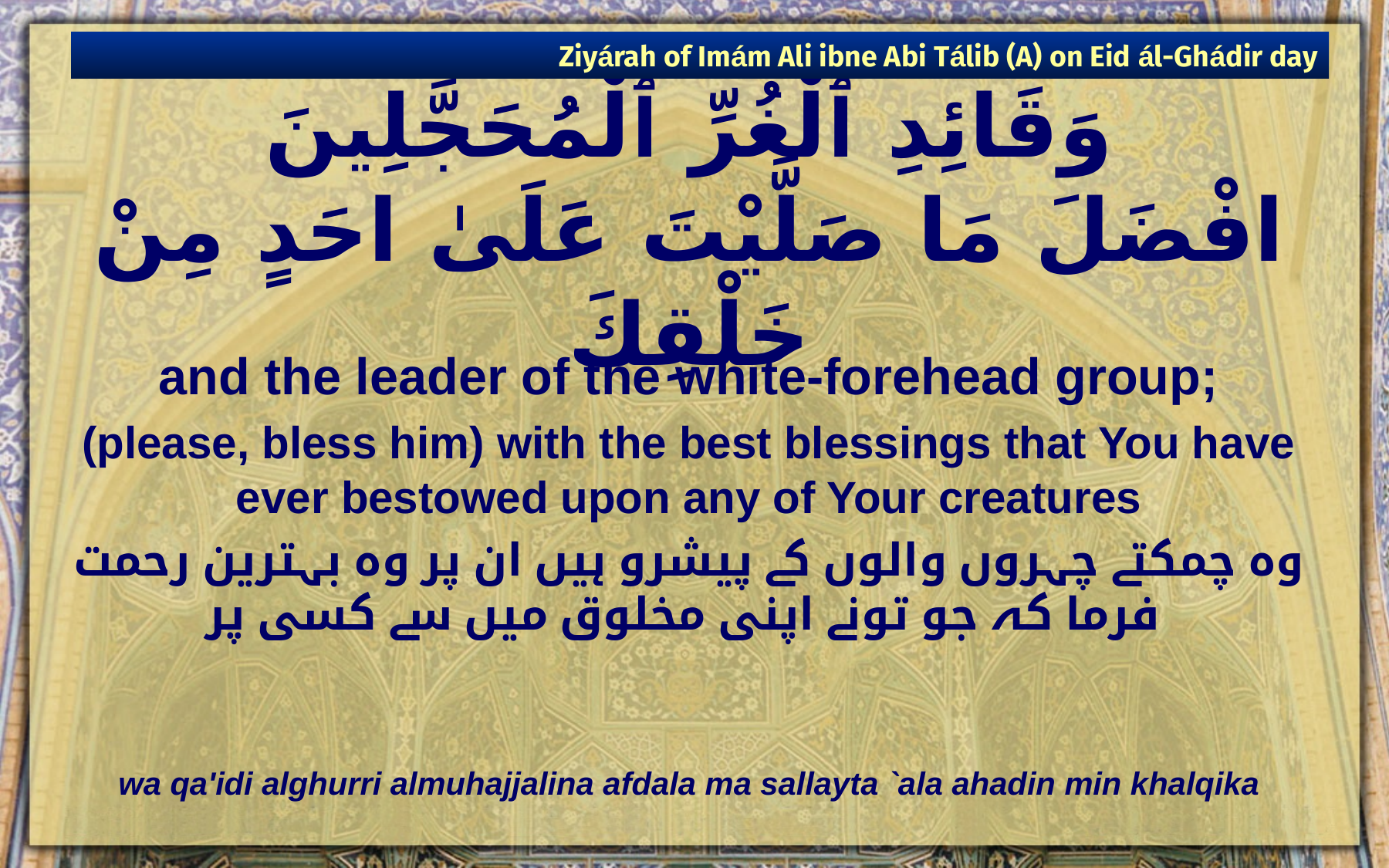

Ziyárah of Imám Ali ibne Abi Tálib (A) on Eid ál-Ghádir day
# وَقَائِدِ ٱلْغُرِّ ٱلْمُحَجَّلِينَ افْضَلَ مَا صَلَّيْتَ عَلَىٰ احَدٍ مِنْ خَلْقِكَ
and the leader of the white-forehead group;
(please, bless him) with the best blessings that You have ever bestowed upon any of Your creatures
وہ چمکتے چہروں والوں کے پیشرو ہیں ان پر وہ بہترین رحمت فرما کہ جو تونے اپنی مخلوق میں سے کسی پر
wa qa'idi alghurri almuhajjalina afdala ma sallayta `ala ahadin min khalqika